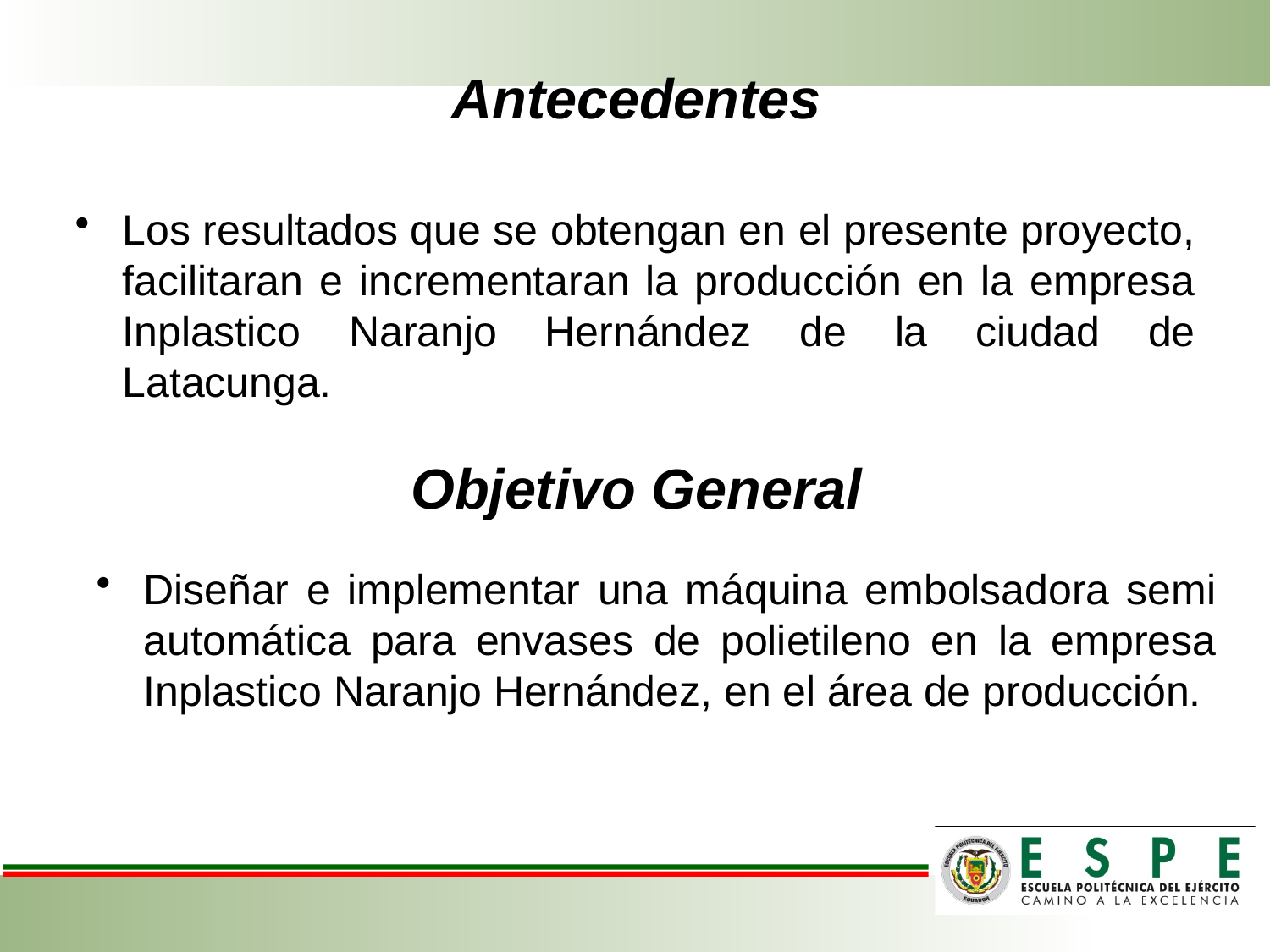

# Antecedentes
Los resultados que se obtengan en el presente proyecto, facilitaran e incrementaran la producción en la empresa Inplastico Naranjo Hernández de la ciudad de Latacunga.

Objetivo General
Diseñar e implementar una máquina embolsadora semi automática para envases de polietileno en la empresa Inplastico Naranjo Hernández, en el área de producción.